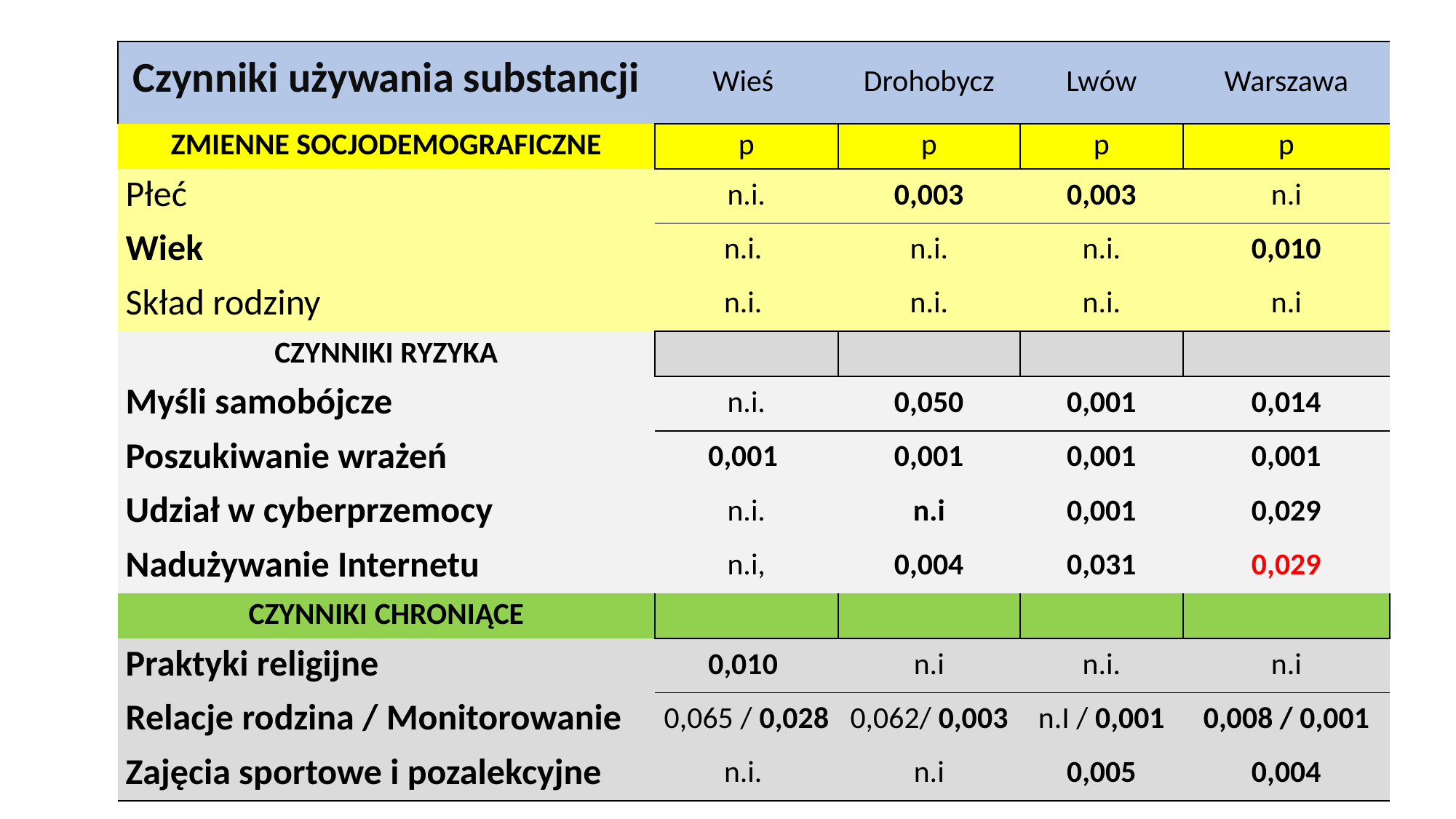

| Czynniki używania substancji | Wieś | Drohobycz | Lwów | Warszawa |
| --- | --- | --- | --- | --- |
| ZMIENNE SOCJODEMOGRAFICZNE | p | p | p | p |
| Płeć | n.i. | 0,003 | 0,003 | n.i |
| Wiek | n.i. | n.i. | n.i. | 0,010 |
| Skład rodziny | n.i. | n.i. | n.i. | n.i |
| CZYNNIKI RYZYKA |  |  |  |  |
| Myśli samobójcze | n.i. | 0,050 | 0,001 | 0,014 |
| Poszukiwanie wrażeń | 0,001 | 0,001 | 0,001 | 0,001 |
| Udział w cyberprzemocy | n.i. | n.i | 0,001 | 0,029 |
| Nadużywanie Internetu | n.i, | 0,004 | 0,031 | 0,029 |
| CZYNNIKI CHRONIĄCE |  |  |  |  |
| Praktyki religijne | 0,010 | n.i | n.i. | n.i |
| Relacje rodzina / Monitorowanie | 0,065 / 0,028 | 0,062/ 0,003 | n.I / 0,001 | 0,008 / 0,001 |
| Zajęcia sportowe i pozalekcyjne | n.i. | n.i | 0,005 | 0,004 |